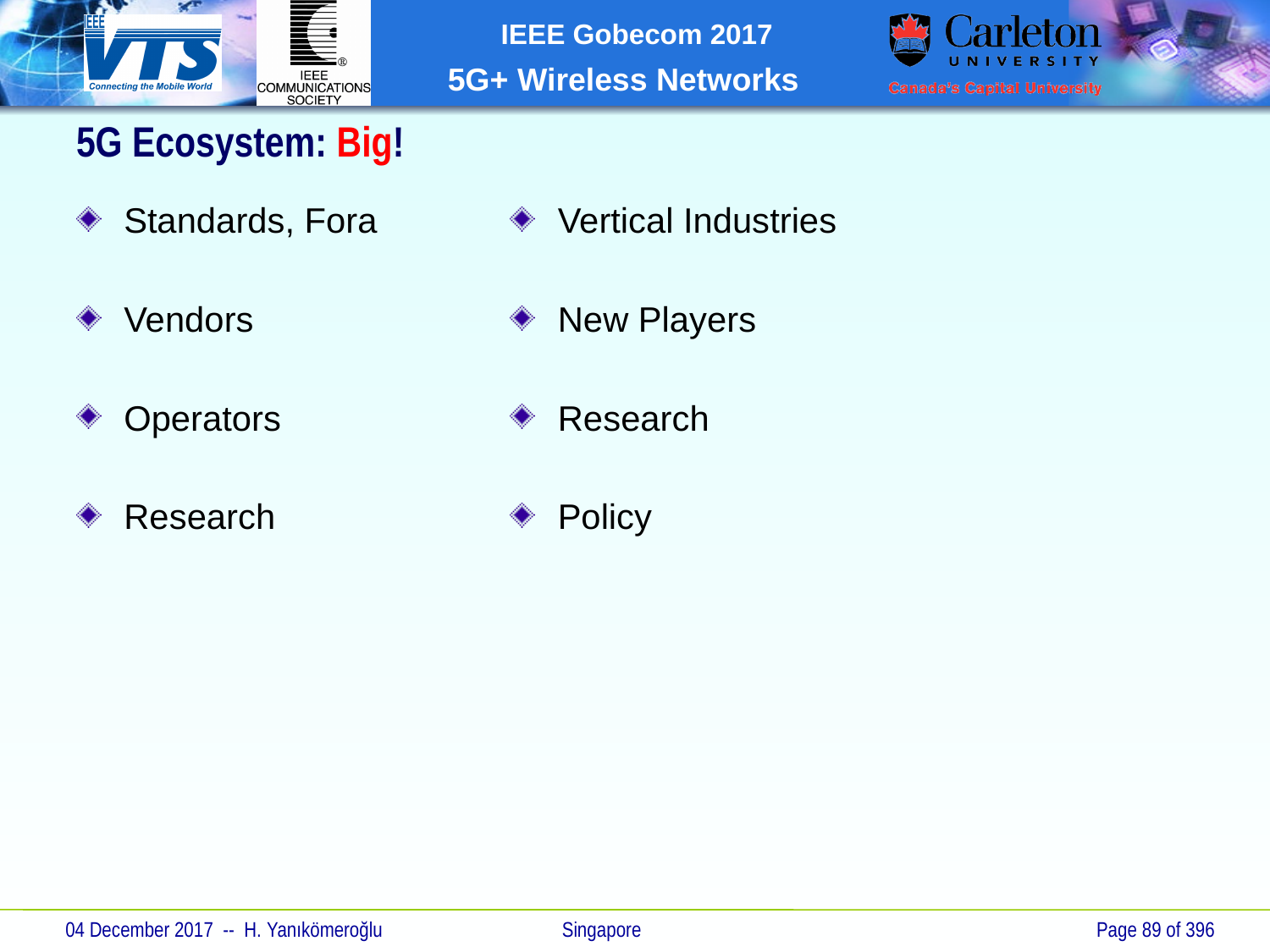

# 5G Ecosystem: Big!
Standards, Fora

Vendors

Operators

Research

Vertical Industries

New Players

Research

Policy